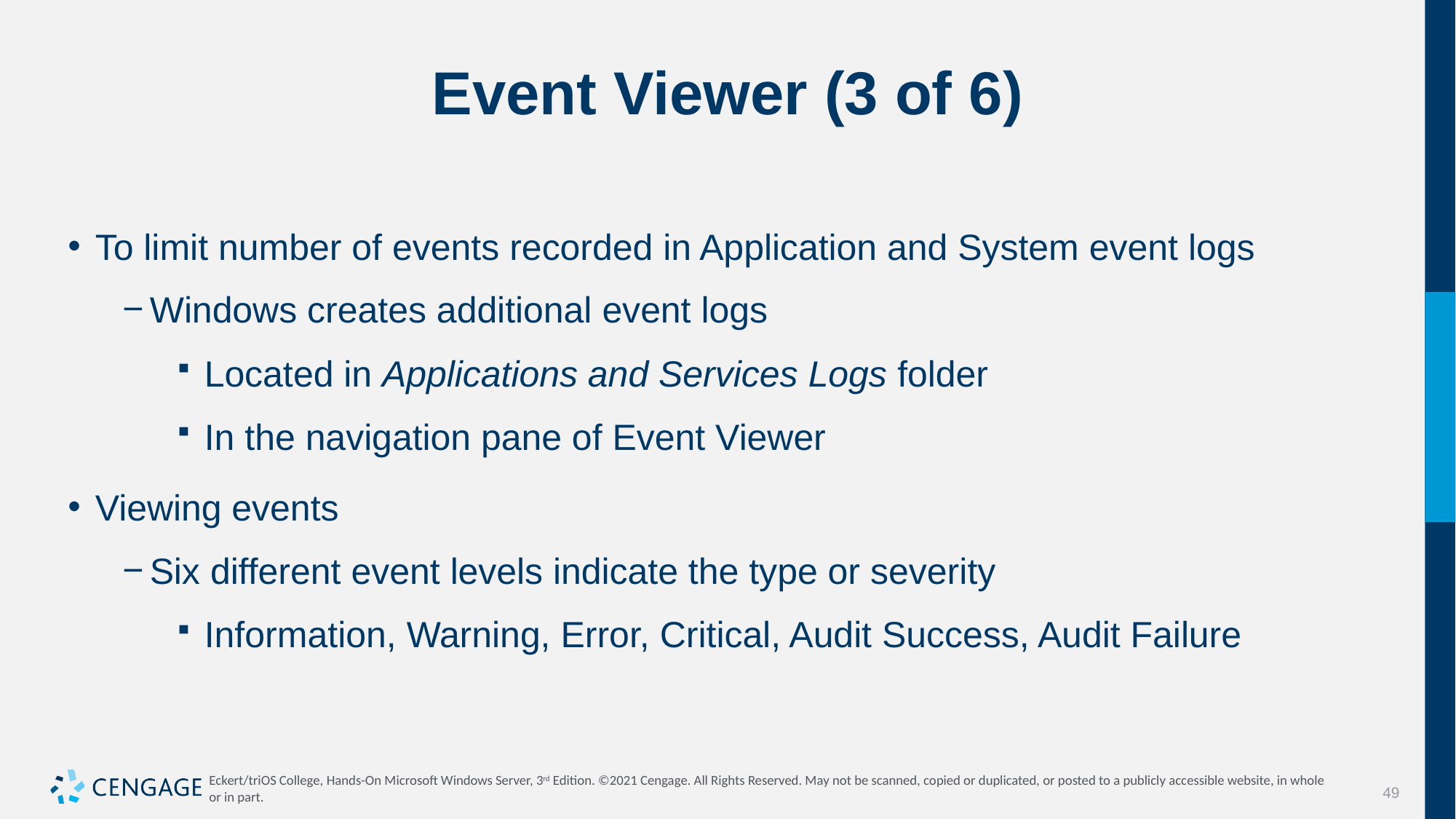

# Event Viewer (3 of 6)
To limit number of events recorded in Application and System event logs
Windows creates additional event logs
Located in Applications and Services Logs folder
In the navigation pane of Event Viewer
Viewing events
Six different event levels indicate the type or severity
Information, Warning, Error, Critical, Audit Success, Audit Failure